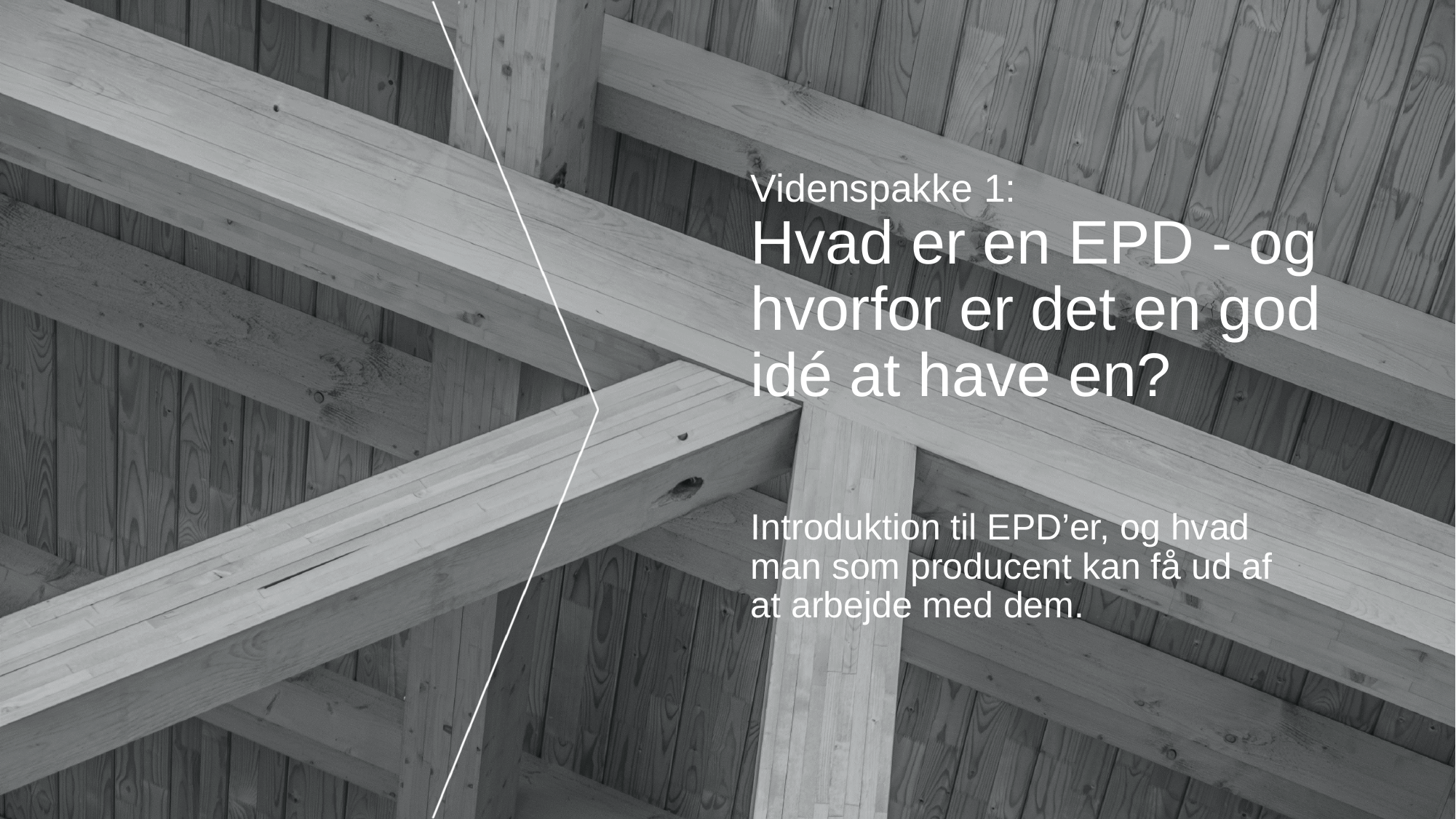

# Videnspakke 1: Hvad er en EPD - og hvorfor er det en god idé at have en?
Introduktion til EPD’er, og hvad man som producent kan få ud af at arbejde med dem.